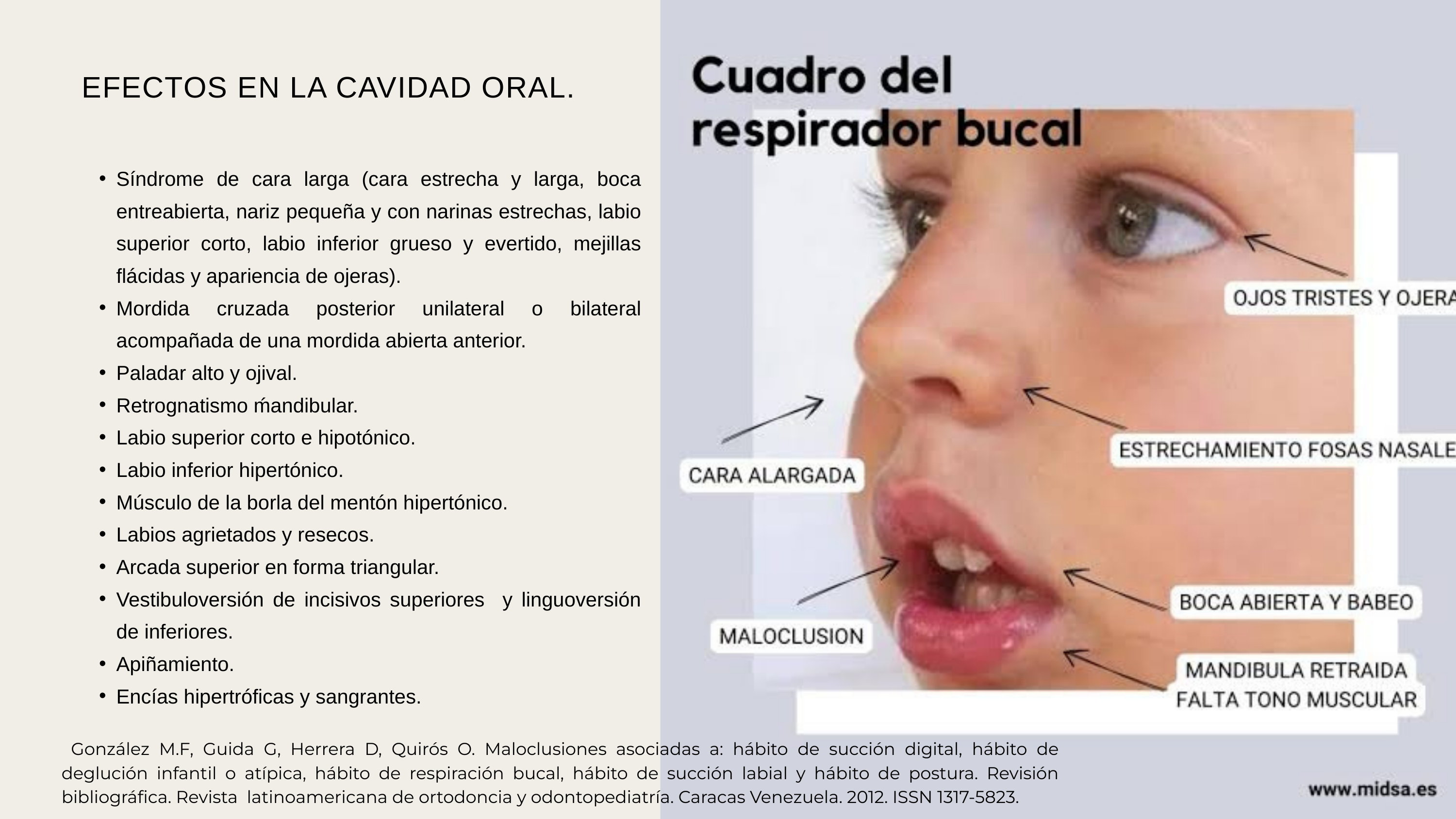

EFECTOS EN LA CAVIDAD ORAL.

Síndrome de cara larga (cara estrecha y larga, boca entreabierta, nariz pequeña y con narinas estrechas, labio superior corto, labio inferior grueso y evertido, mejillas flácidas y apariencia de ojeras).
Mordida cruzada posterior unilateral o bilateral acompañada de una mordida abierta anterior.
Paladar alto y ojival.
Retrognatismo ḿandibular.
Labio superior corto e hipotónico.
Labio inferior hipertónico.
Músculo de la borla del mentón hipertónico.
Labios agrietados y resecos.
Arcada superior en forma triangular.
Vestibuloversión de incisivos superiores  y linguoversión de inferiores.
Apiñamiento.
Encías hipertróficas y sangrantes.
 González M.F, Guida G, Herrera D, Quirós O. Maloclusiones asociadas a: hábito de succión digital, hábito de deglución infantil o atípica, hábito de respiración bucal, hábito de succión labial y hábito de postura. Revisión bibliográfica. Revista  latinoamericana de ortodoncia y odontopediatría. Caracas Venezuela. 2012. ISSN 1317-5823.